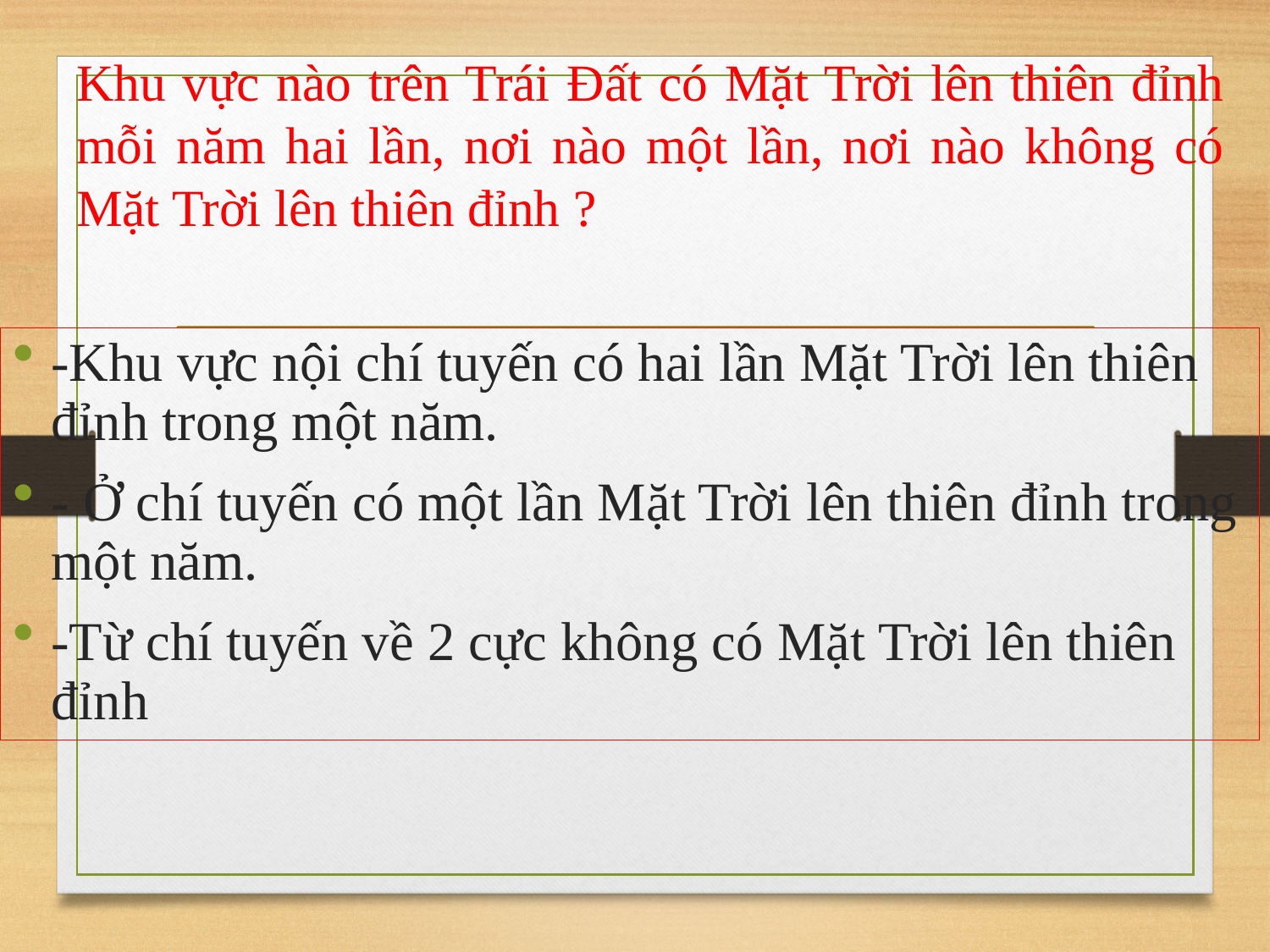

# Khu vực nào trên Trái Đất có Mặt Trời lên thiên đỉnh mỗi năm hai lần, nơi nào một lần, nơi nào không có Mặt Trời lên thiên đỉnh ?
-Khu vực nội chí tuyến có hai lần Mặt Trời lên thiên đỉnh trong một năm.
- Ở chí tuyến có một lần Mặt Trời lên thiên đỉnh trong một năm.
-Từ chí tuyến về 2 cực không có Mặt Trời lên thiên đỉnh